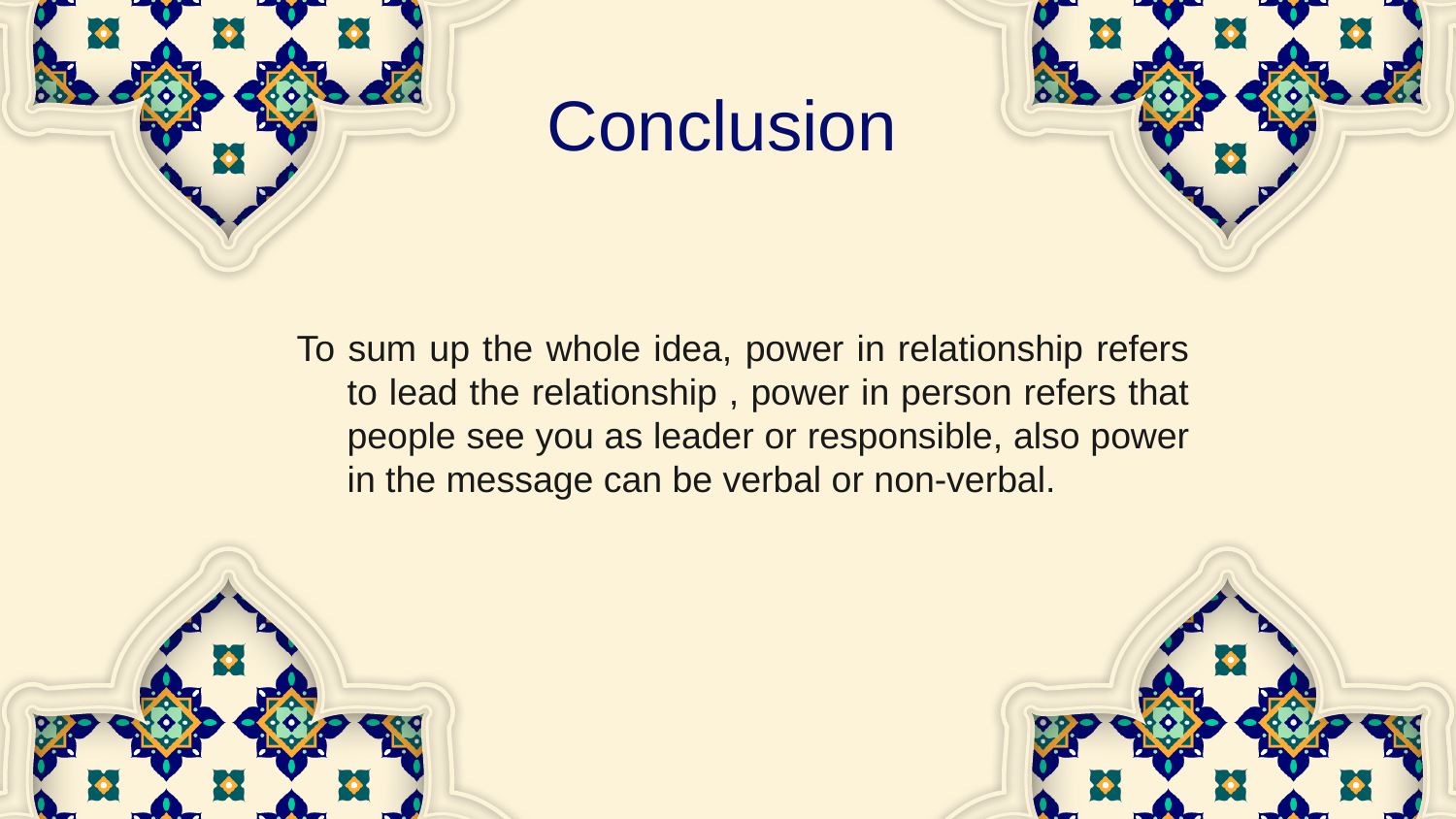

# Conclusion
To sum up the whole idea, power in relationship refers to lead the relationship , power in person refers that people see you as leader or responsible, also power in the message can be verbal or non-verbal.